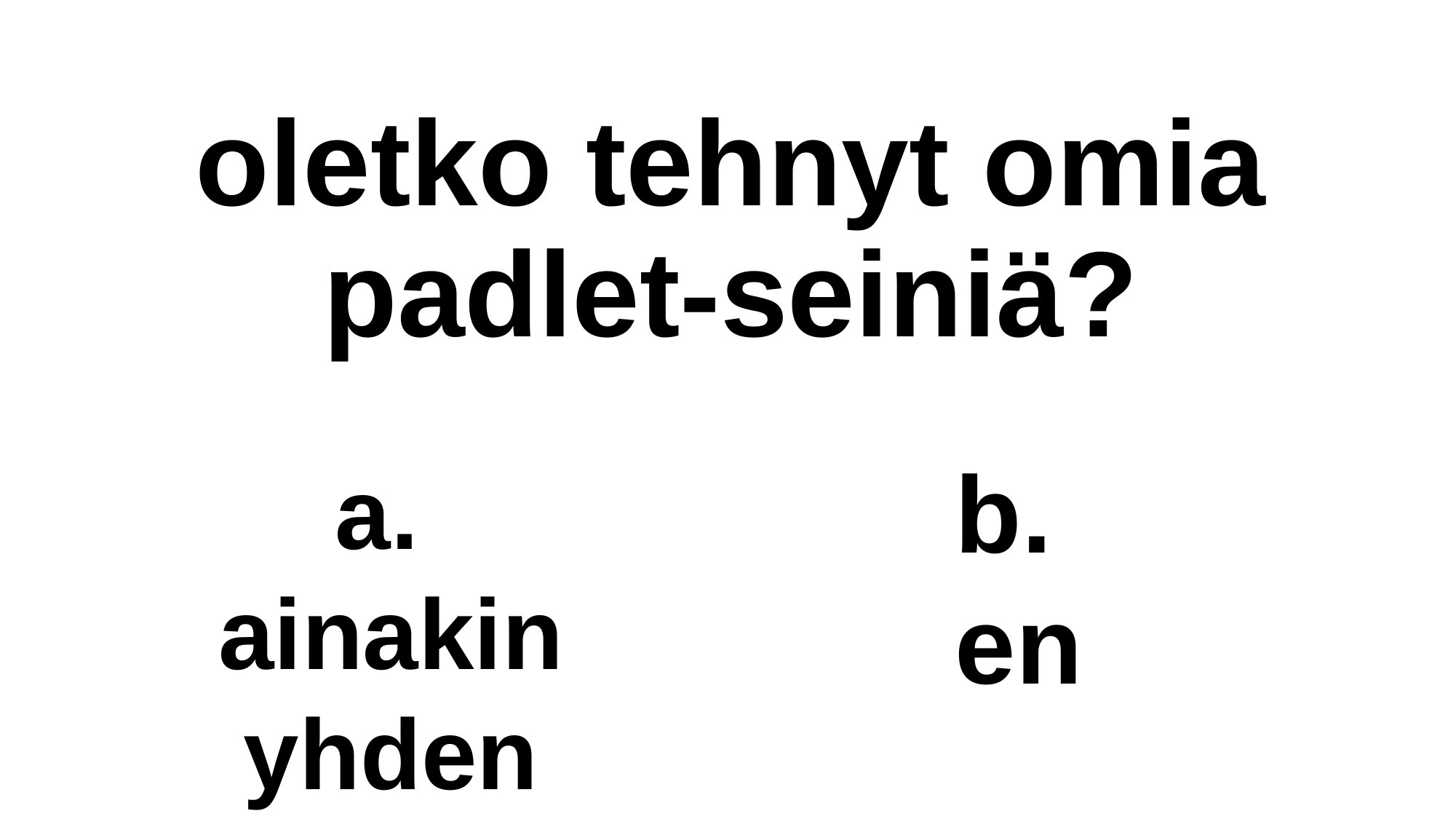

# oletko tehnyt omia padlet-seiniä?
b.
en
a.
ainakin yhden